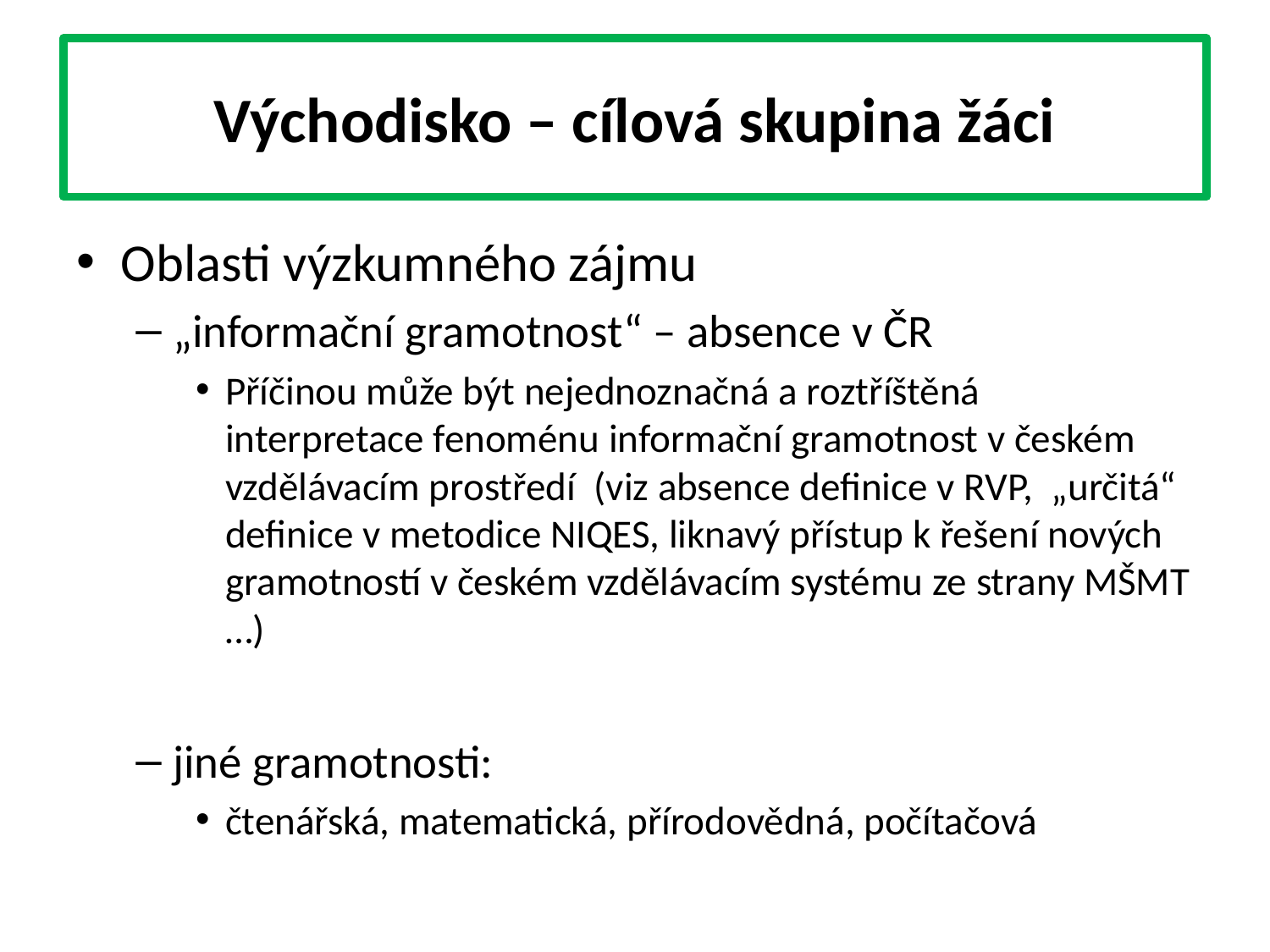

# Východisko – cílová skupina žáci
Oblasti výzkumného zájmu
„informační gramotnost“ – absence v ČR
Příčinou může být nejednoznačná a roztříštěná  interpretace fenoménu informační gramotnost v českém vzdělávacím prostředí  (viz absence definice v RVP,  „určitá“ definice v metodice NIQES, liknavý přístup k řešení nových gramotností v českém vzdělávacím systému ze strany MŠMT …)

jiné gramotnosti:
čtenářská, matematická, přírodovědná, počítačová